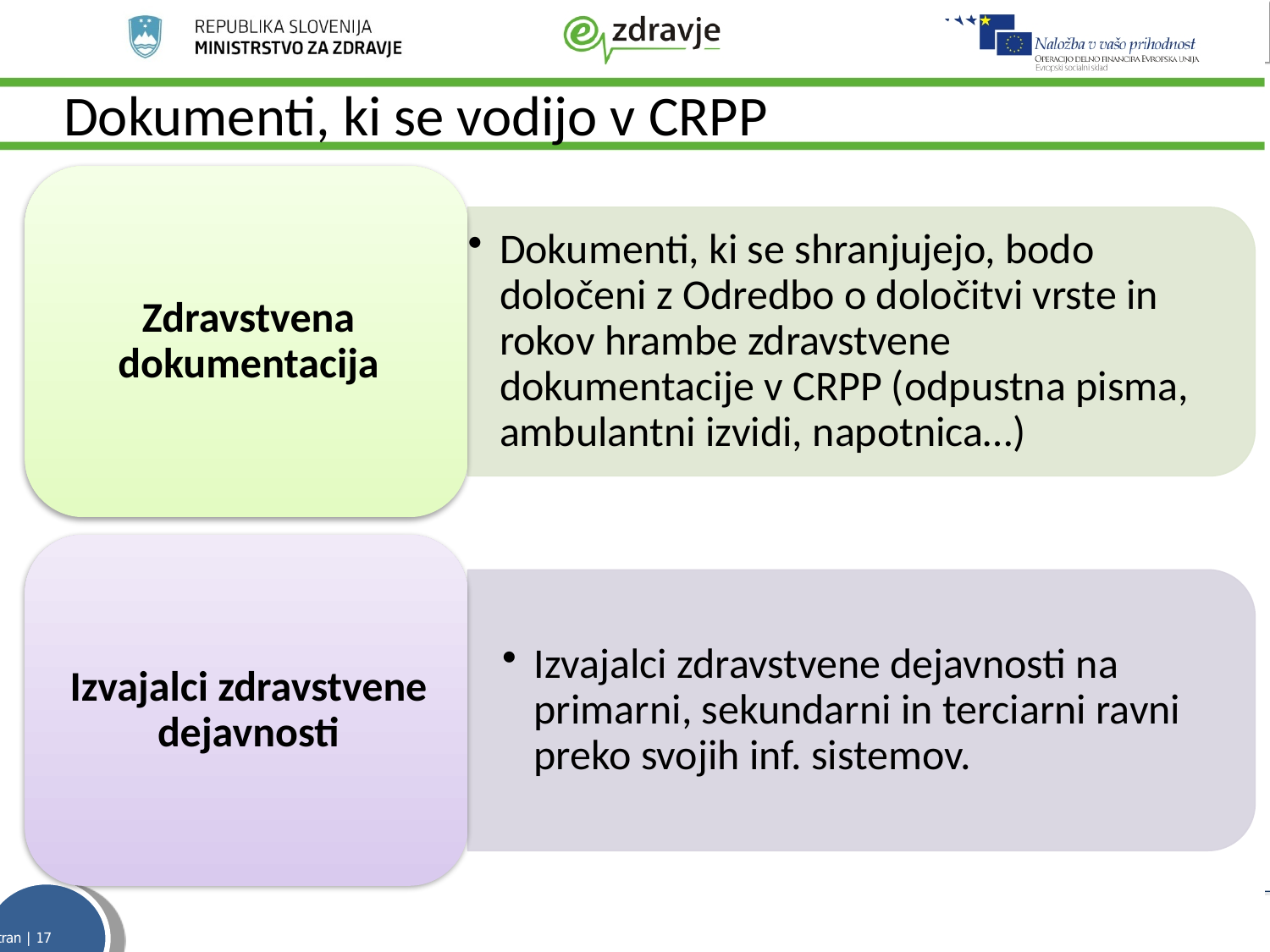

# Dokumenti, ki se vodijo v CRPP
Dokumenti, ki se shranjujejo, bodo določeni z Odredbo o določitvi vrste in rokov hrambe zdravstvene dokumentacije v CRPP (odpustna pisma, ambulantni izvidi, napotnica…)
Zdravstvena dokumentacija
Izvajalci zdravstvene dejavnosti na primarni, sekundarni in terciarni ravni preko svojih inf. sistemov.
Izvajalci zdravstvene dejavnosti